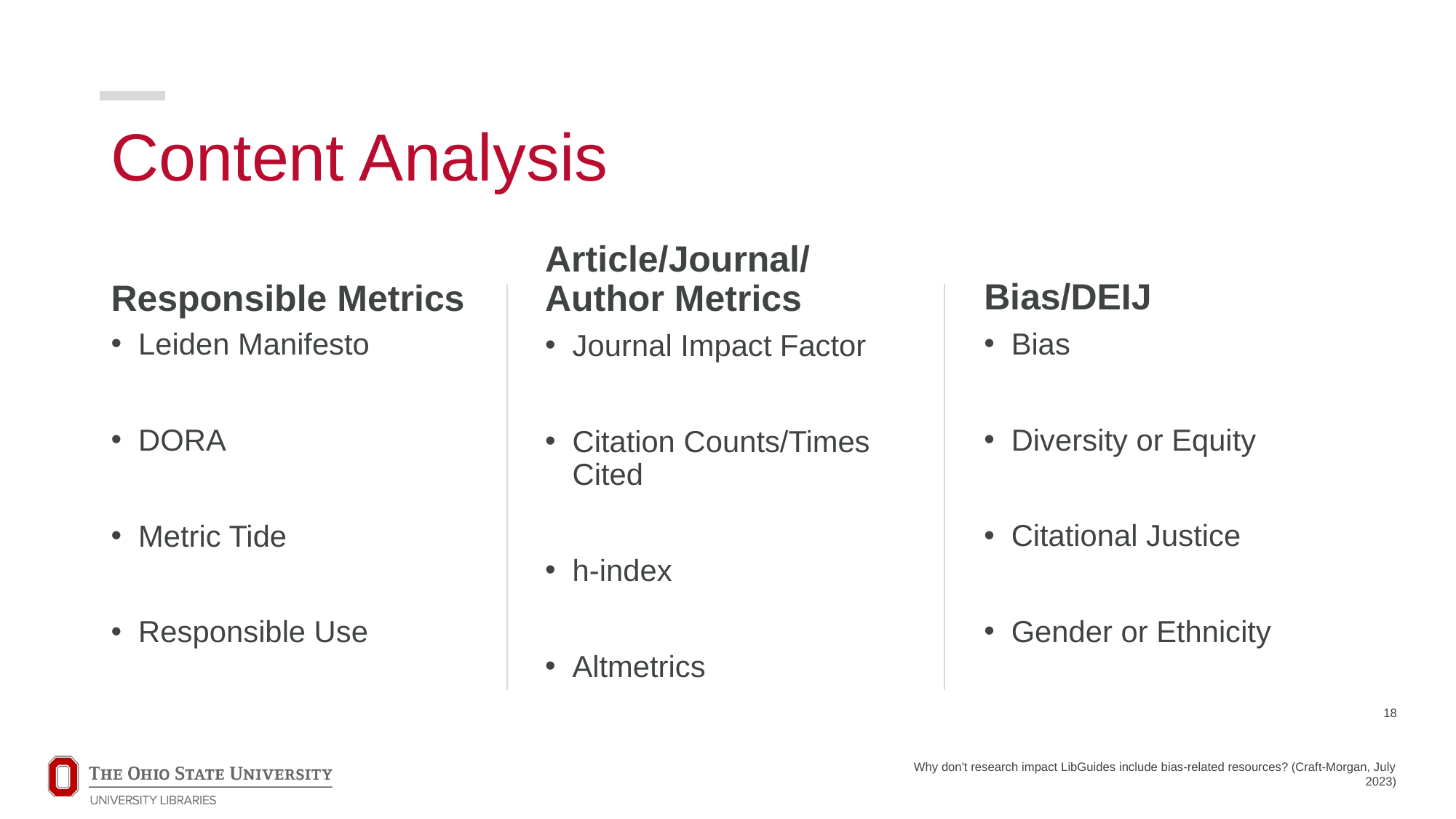

# Content Analysis
Bias/DEIJ
Article/Journal/Author Metrics
Responsible Metrics
Leiden Manifesto

DORA

Metric Tide

Responsible Use
Bias

Diversity or Equity

Citational Justice

Gender or Ethnicity

Journal Impact Factor

Citation Counts/Times Cited

h-index

Altmetrics
18
Why don't research impact LibGuides include bias-related resources? (Craft-Morgan, July 2023)